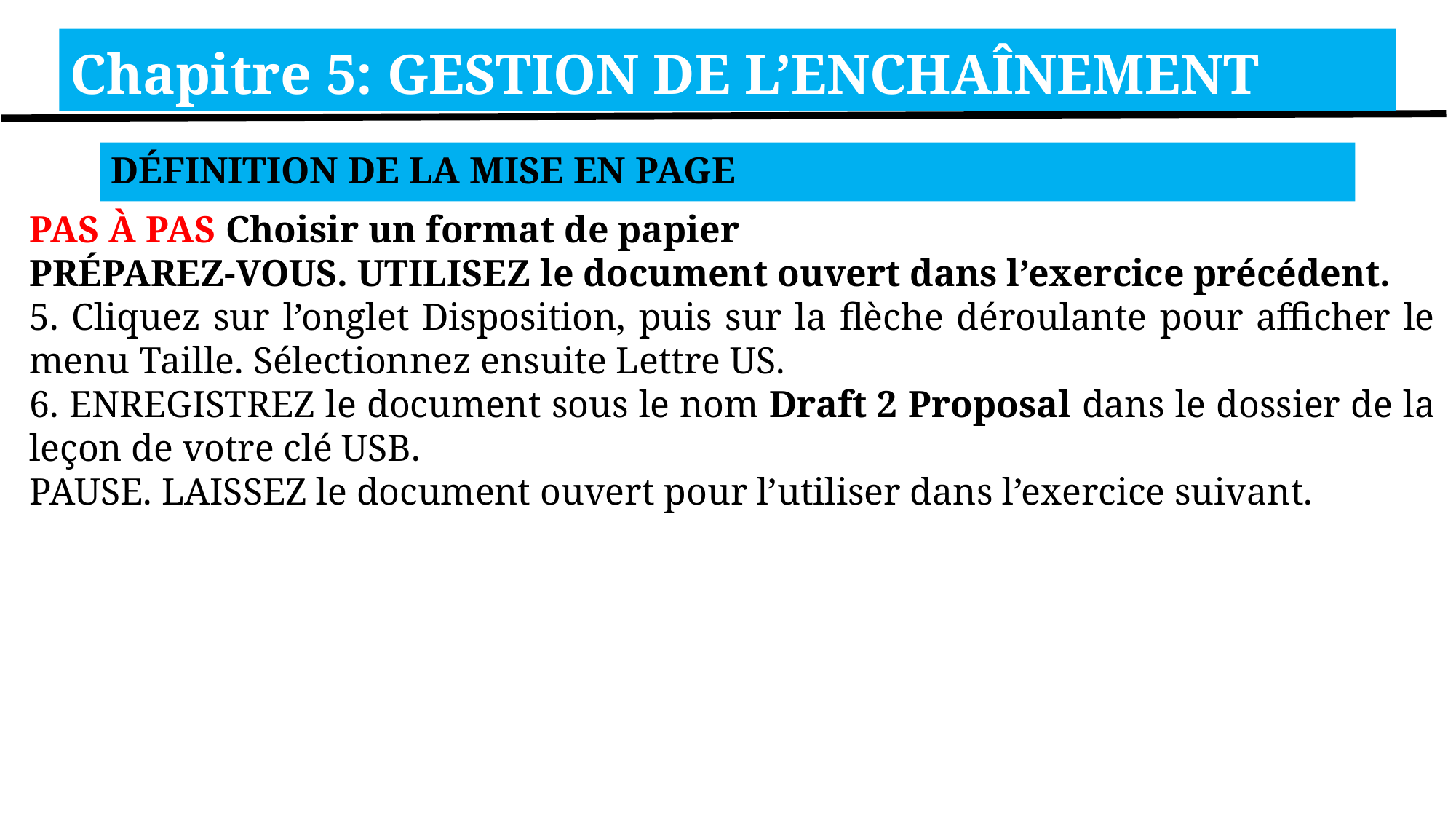

Chapitre 5: GESTION DE L’ENCHAÎNEMENT
DÉFINITION DE LA MISE EN PAGE
PAS À PAS Choisir un format de papier
PRÉPAREZ-VOUS. UTILISEZ le document ouvert dans l’exercice précédent.
5. Cliquez sur l’onglet Disposition, puis sur la flèche déroulante pour afficher le menu Taille. Sélectionnez ensuite Lettre US.
6. ENREGISTREZ le document sous le nom Draft 2 Proposal dans le dossier de la leçon de votre clé USB.
PAUSE. LAISSEZ le document ouvert pour l’utiliser dans l’exercice suivant.